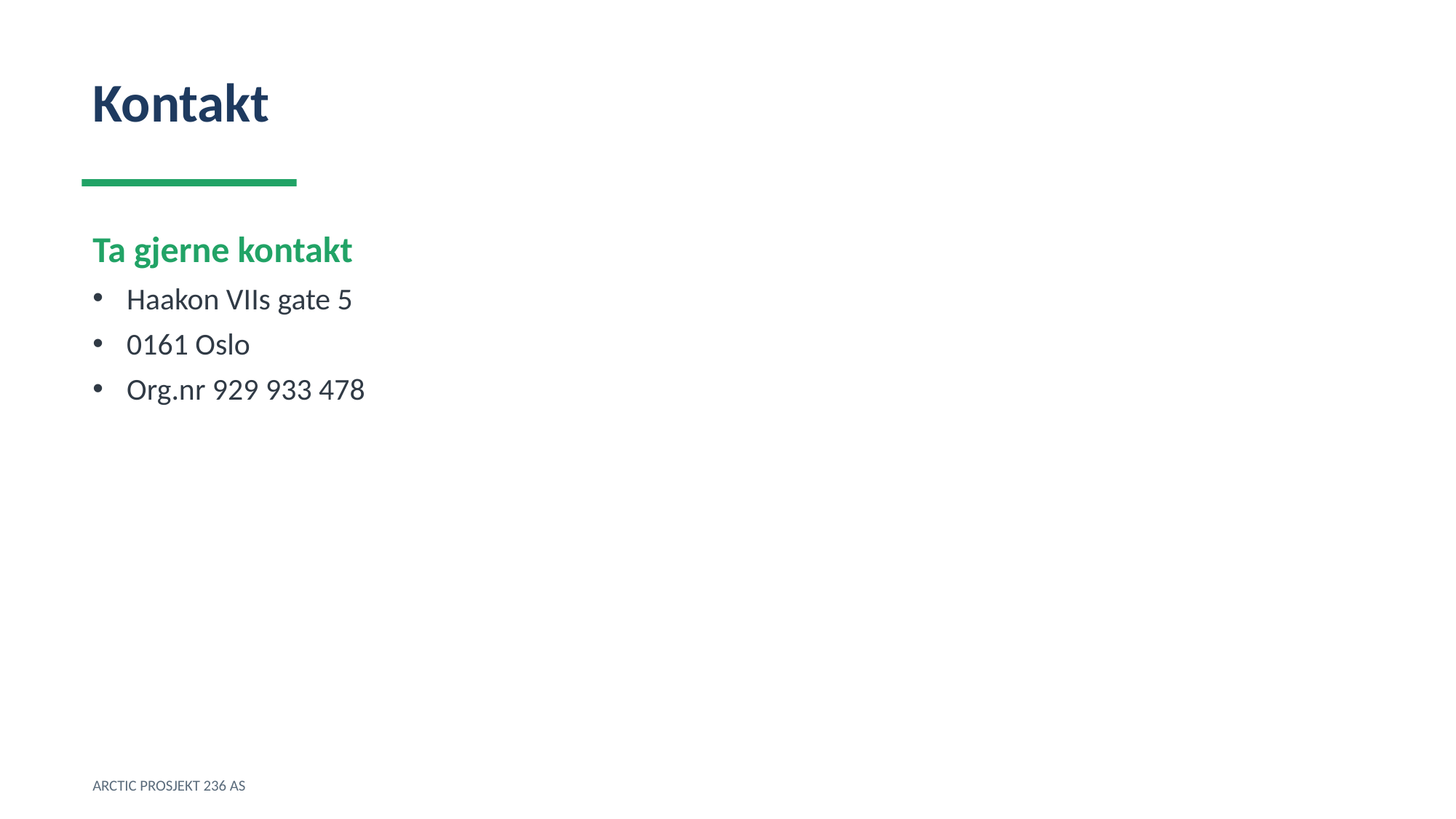

Kontakt

Ta gjerne kontakt
Haakon VIIs gate 5
0161 Oslo
Org.nr 929 933 478
ARCTIC PROSJEKT 236 AS